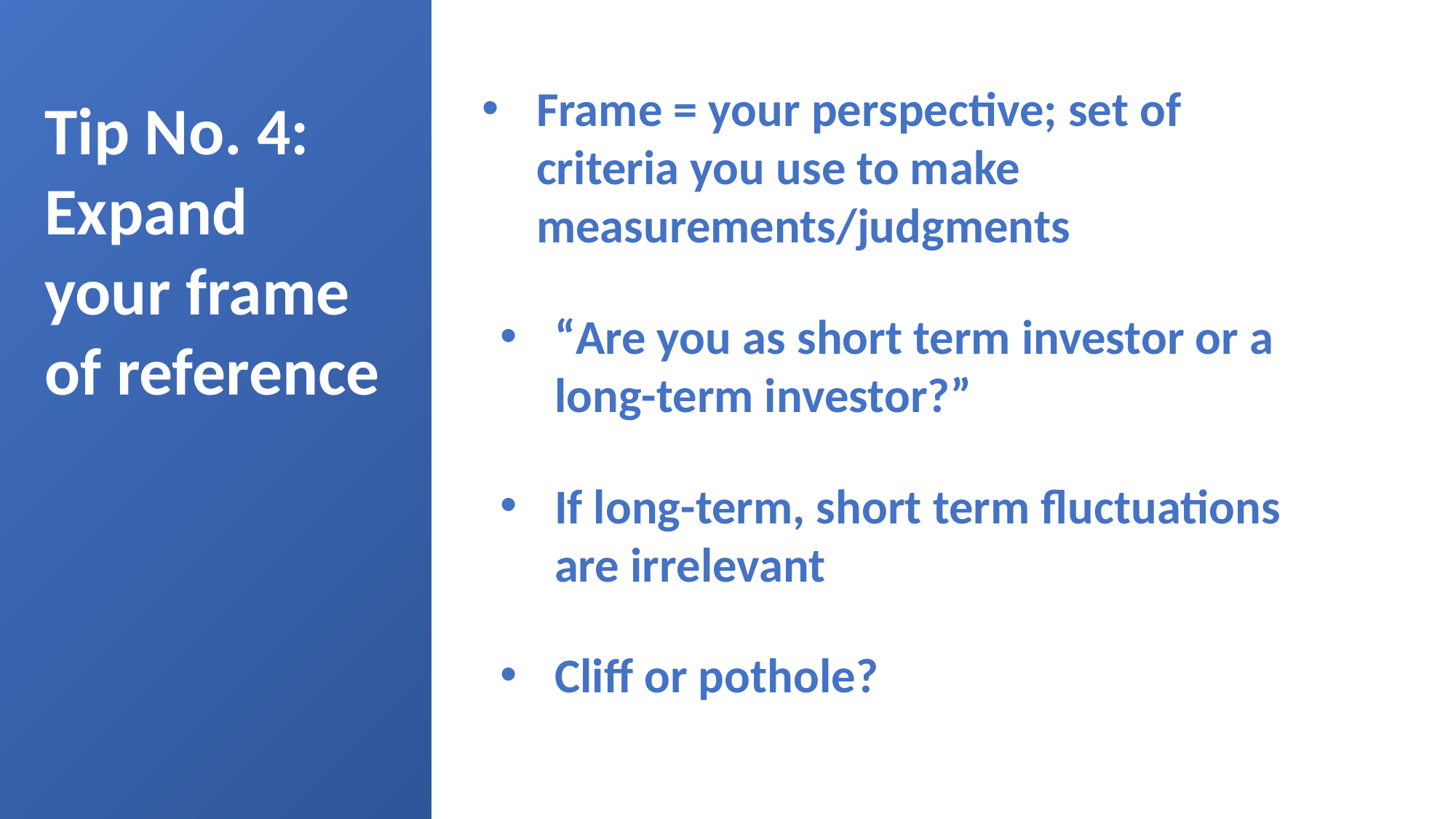

Frame = your perspective; set of criteria you use to make measurements/judgments
Tip No. 4:
Expand your frame of reference
“Are you as short term investor or a long-term investor?”
If long-term, short term fluctuations are irrelevant
Cliff or pothole?